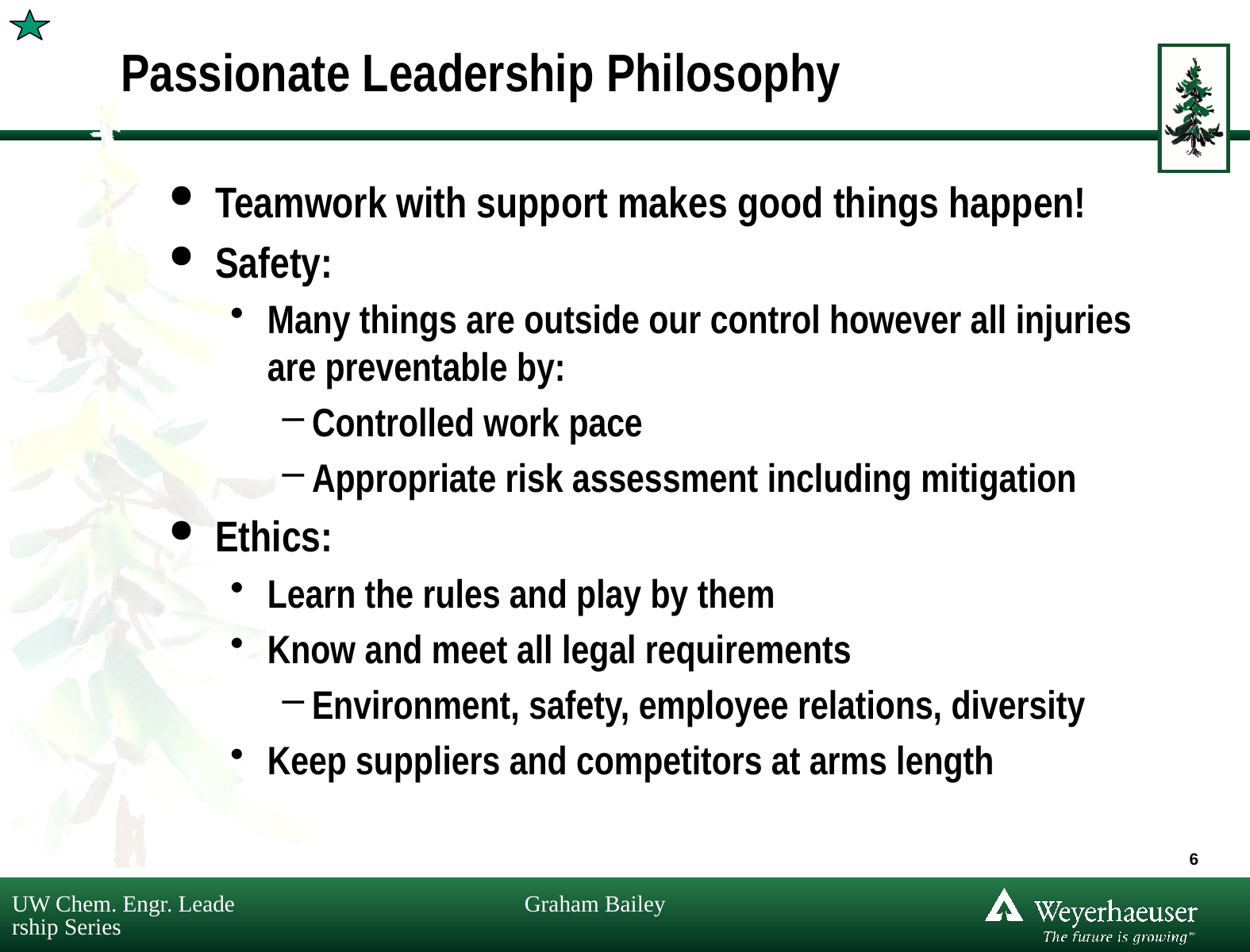

# Passionate Leadership Philosophy
Teamwork with support makes good things happen!
Safety:
Many things are outside our control however all injuries are preventable by:
Controlled work pace
Appropriate risk assessment including mitigation
Ethics:
Learn the rules and play by them
Know and meet all legal requirements
Environment, safety, employee relations, diversity
Keep suppliers and competitors at arms length
6
UW Chem. Engr. Leadership Series